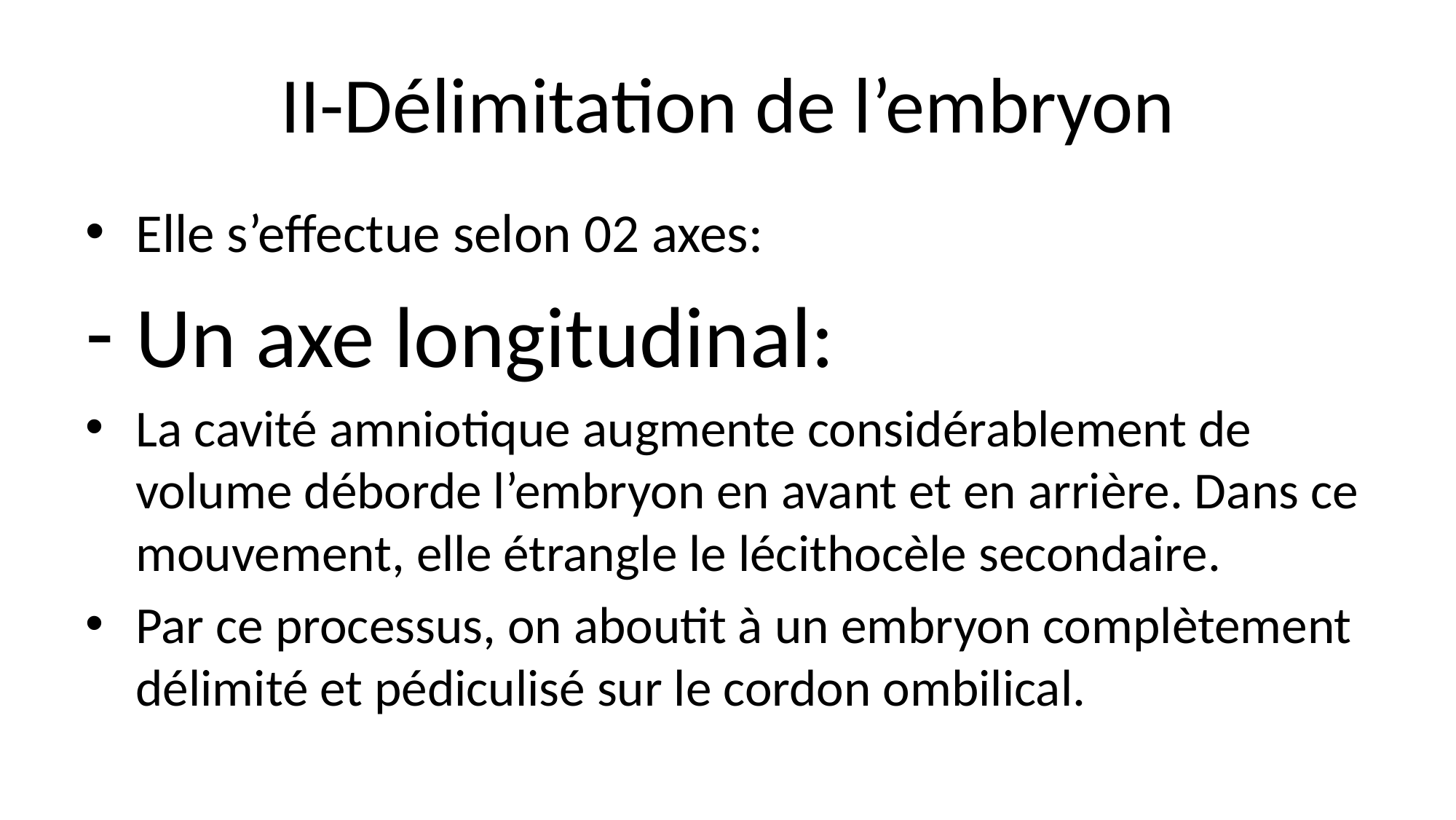

# II-Délimitation de l’embryon
Elle s’effectue selon 02 axes:
Un axe longitudinal:
La cavité amniotique augmente considérablement de volume déborde l’embryon en avant et en arrière. Dans ce mouvement, elle étrangle le lécithocèle secondaire.
Par ce processus, on aboutit à un embryon complètement délimité et pédiculisé sur le cordon ombilical.